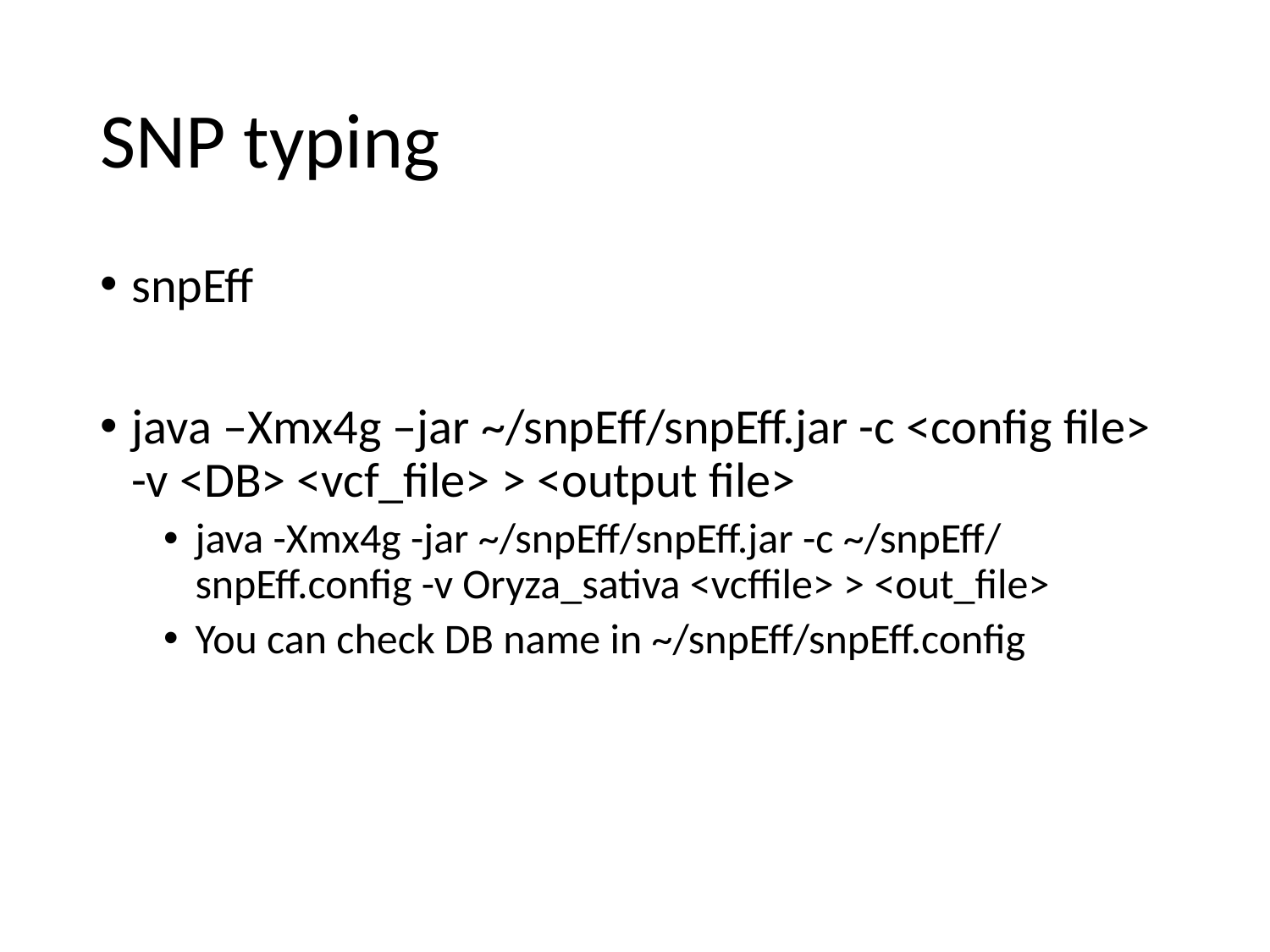

# SNP typing
snpEff

java –Xmx4g –jar ~/snpEff/snpEff.jar -c <config file> -v <DB> <vcf_file> > <output file>
java -Xmx4g -jar ~/snpEff/snpEff.jar -c ~/snpEff/snpEff.config -v Oryza_sativa <vcffile> > <out_file>
You can check DB name in ~/snpEff/snpEff.config